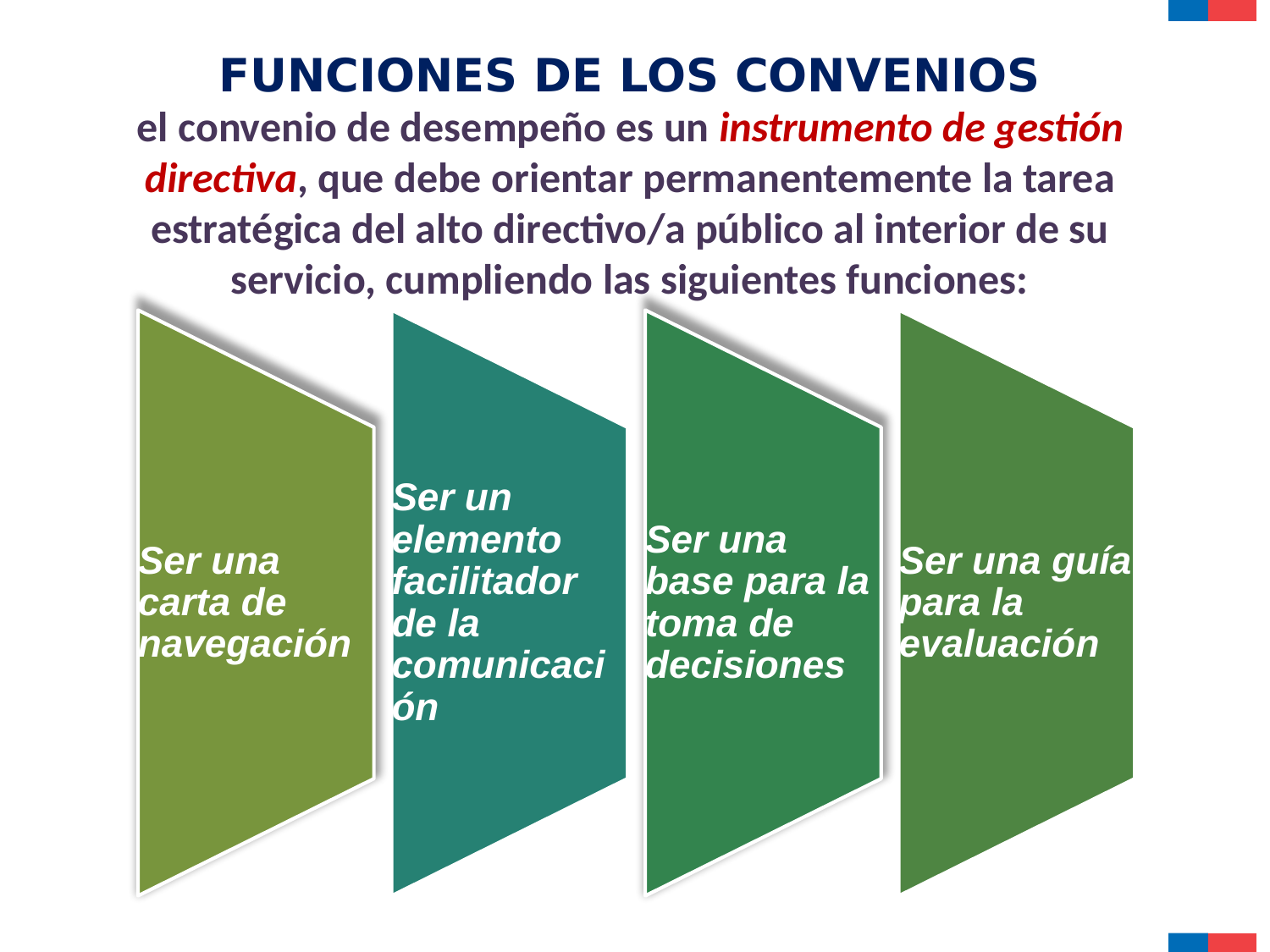

FUNCIONES DE LOS CONVENIOS

el convenio de desempeño es un instrumento de gestión directiva, que debe orientar permanentemente la tarea estratégica del alto directivo/a público al interior de su servicio, cumpliendo las siguientes funciones:
Ser una carta de navegación
Ser un elemento facilitador de la comunicación
Ser una base para la toma de decisiones
Ser una guía para la evaluación